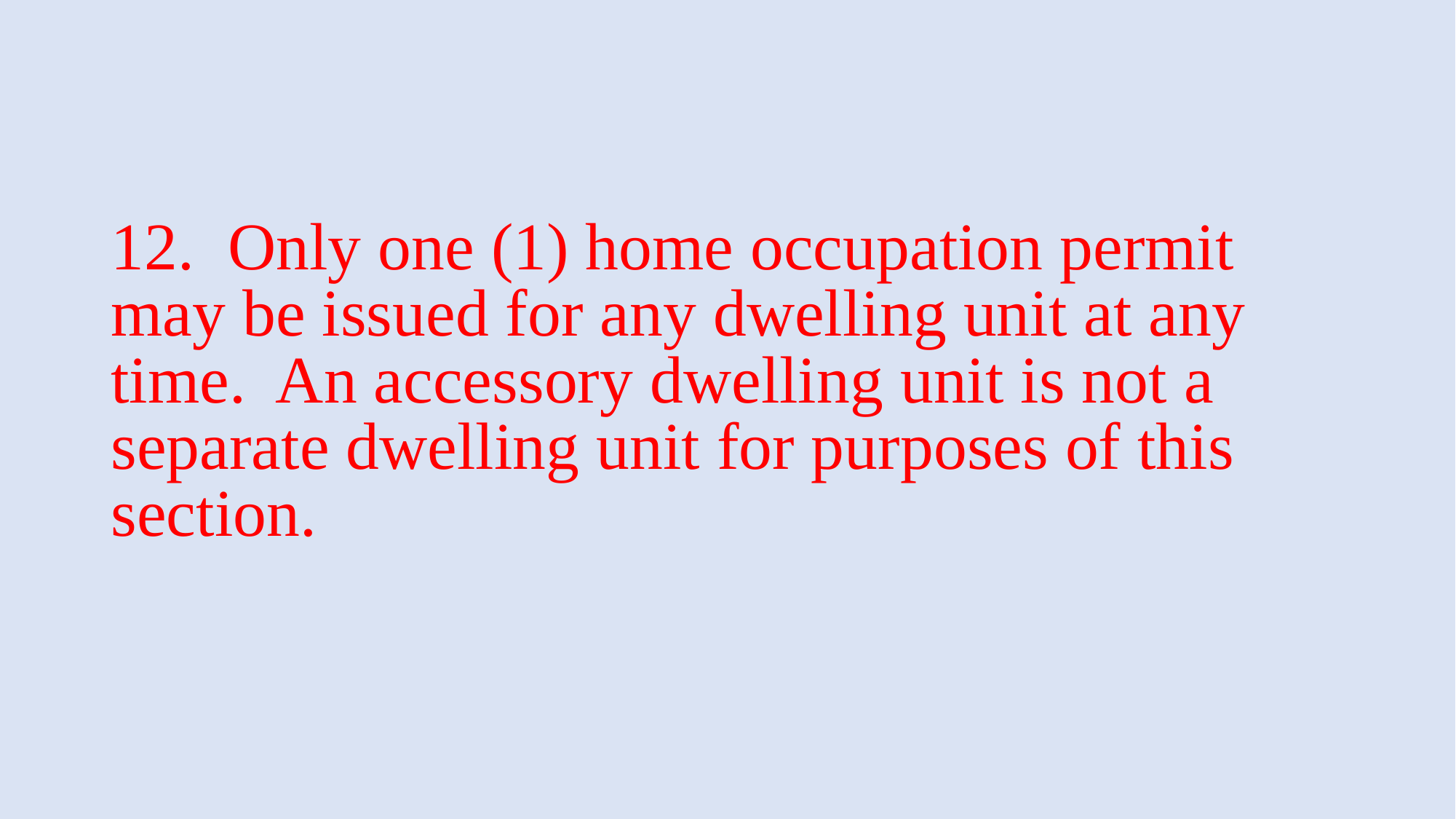

# 12.  Only one (1) home occupation permit may be issued for any dwelling unit at any time.  An accessory dwelling unit is not a separate dwelling unit for purposes of this section.